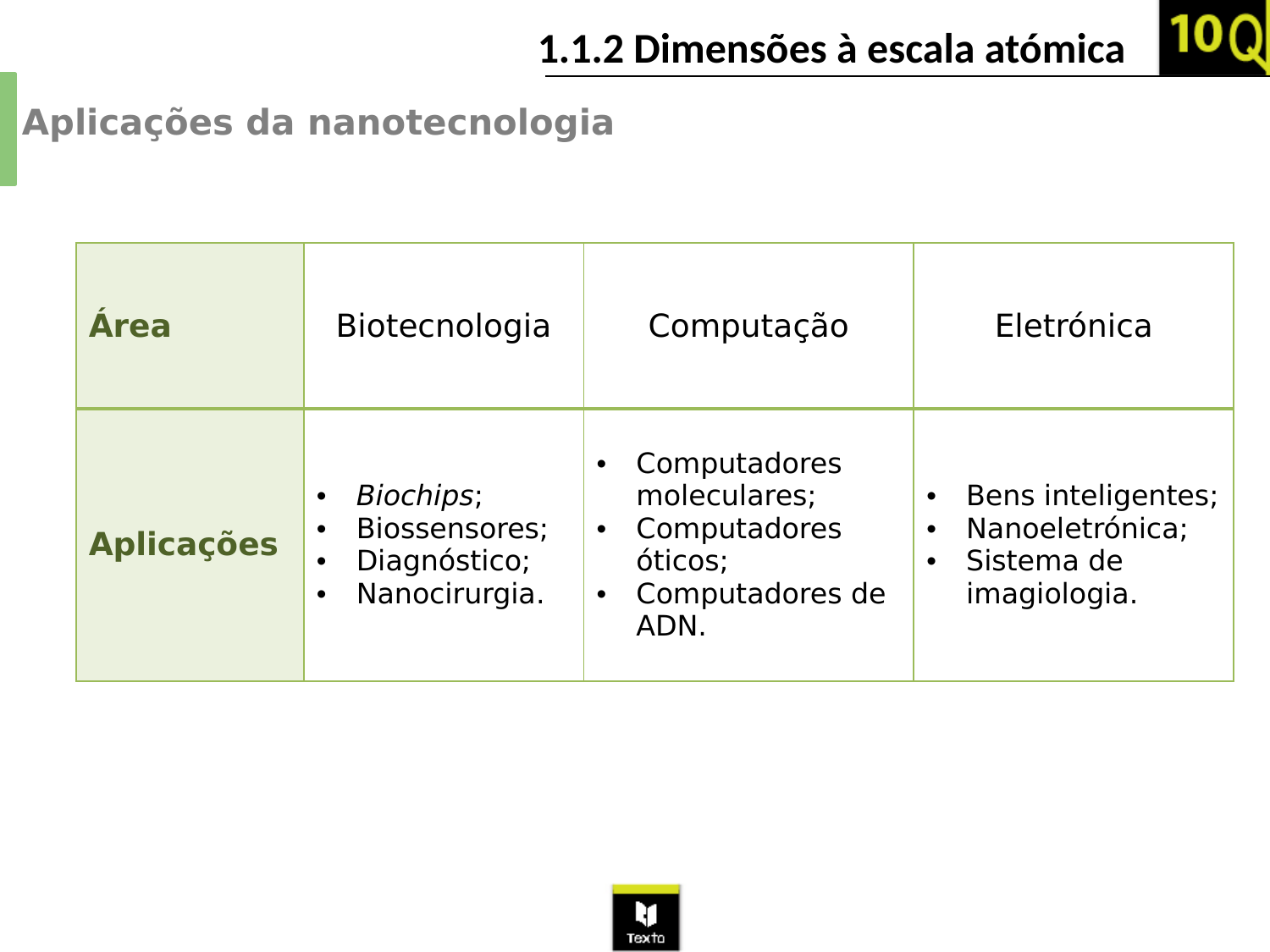

Aplicações da nanotecnologia
| Área | Biotecnologia | Computação | Eletrónica |
| --- | --- | --- | --- |
| Aplicações | Biochips; Biossensores; Diagnóstico; Nanocirurgia. | Computadores moleculares; Computadores óticos; Computadores de ADN. | Bens inteligentes; Nanoeletrónica; Sistema de imagiologia. |
13